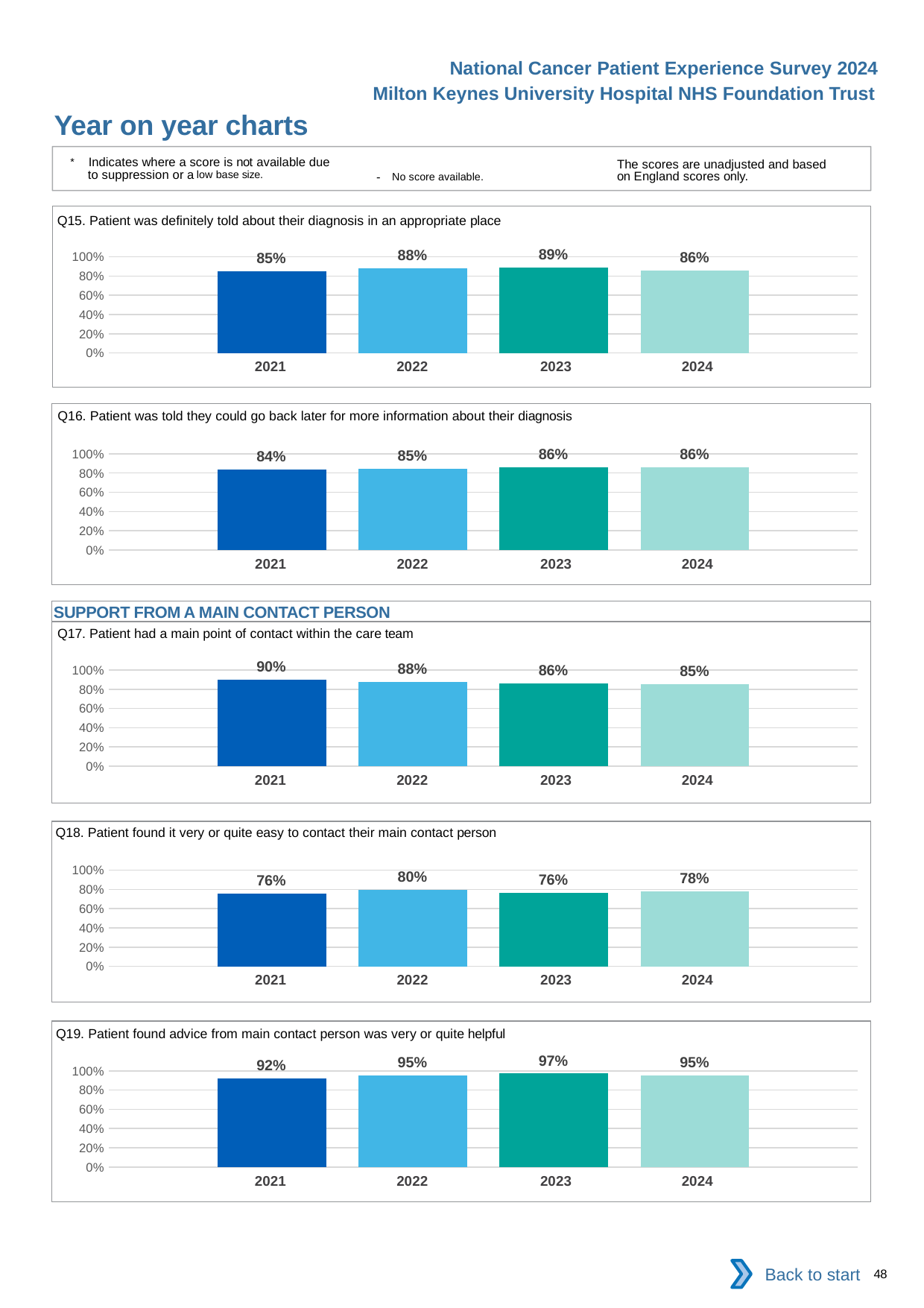

National Cancer Patient Experience Survey 2024
Milton Keynes University Hospital NHS Foundation Trust
Year on year charts

*  Indicates where a score is not available due to suppression or a low base size.
The scores are unadjusted and based on England scores only.
- No score available.
Q15. Patient was definitely told about their diagnosis in an appropriate place

### Chart

| Category | 2021 | 2022 | 2023 | 2024 |
|---|---|---|---|---|
| Category 1 | 0.8529412 | 0.879056 | 0.8854749 | 0.8600509 |
| 2021 | 2022 | 2023 | 2024 |
| --- | --- | --- | --- |
Q16. Patient was told they could go back later for more information about their diagnosis

### Chart

| Category | 2021 | 2022 | 2023 | 2024 |
|---|---|---|---|---|
| Category 1 | 0.8394649 | 0.8456376 | 0.8571429 | 0.8632479 |
| 2021 | 2022 | 2023 | 2024 |
| --- | --- | --- | --- |
SUPPORT FROM A MAIN CONTACT PERSON
Q17. Patient had a main point of contact within the care team

### Chart

| Category | 2021 | 2022 | 2023 | 2024 |
|---|---|---|---|---|
| Category 1 | 0.9006024 | 0.8784195 | 0.8612717 | 0.8488064 |
| 2021 | 2022 | 2023 | 2024 |
| --- | --- | --- | --- |
Q18. Patient found it very or quite easy to contact their main contact person

### Chart

| Category | 2021 | 2022 | 2023 | 2024 |
|---|---|---|---|---|
| Category 1 | 0.7573529 | 0.7976654 | 0.7613636 | 0.7785467 |
| 2021 | 2022 | 2023 | 2024 |
| --- | --- | --- | --- |
Q19. Patient found advice from main contact person was very or quite helpful

### Chart

| Category | 2021 | 2022 | 2023 | 2024 |
|---|---|---|---|---|
| Category 1 | 0.921147 | 0.9494585 | 0.971223 | 0.9546926 |
| 2021 | 2022 | 2023 | 2024 |
| --- | --- | --- | --- |
Back to start

48